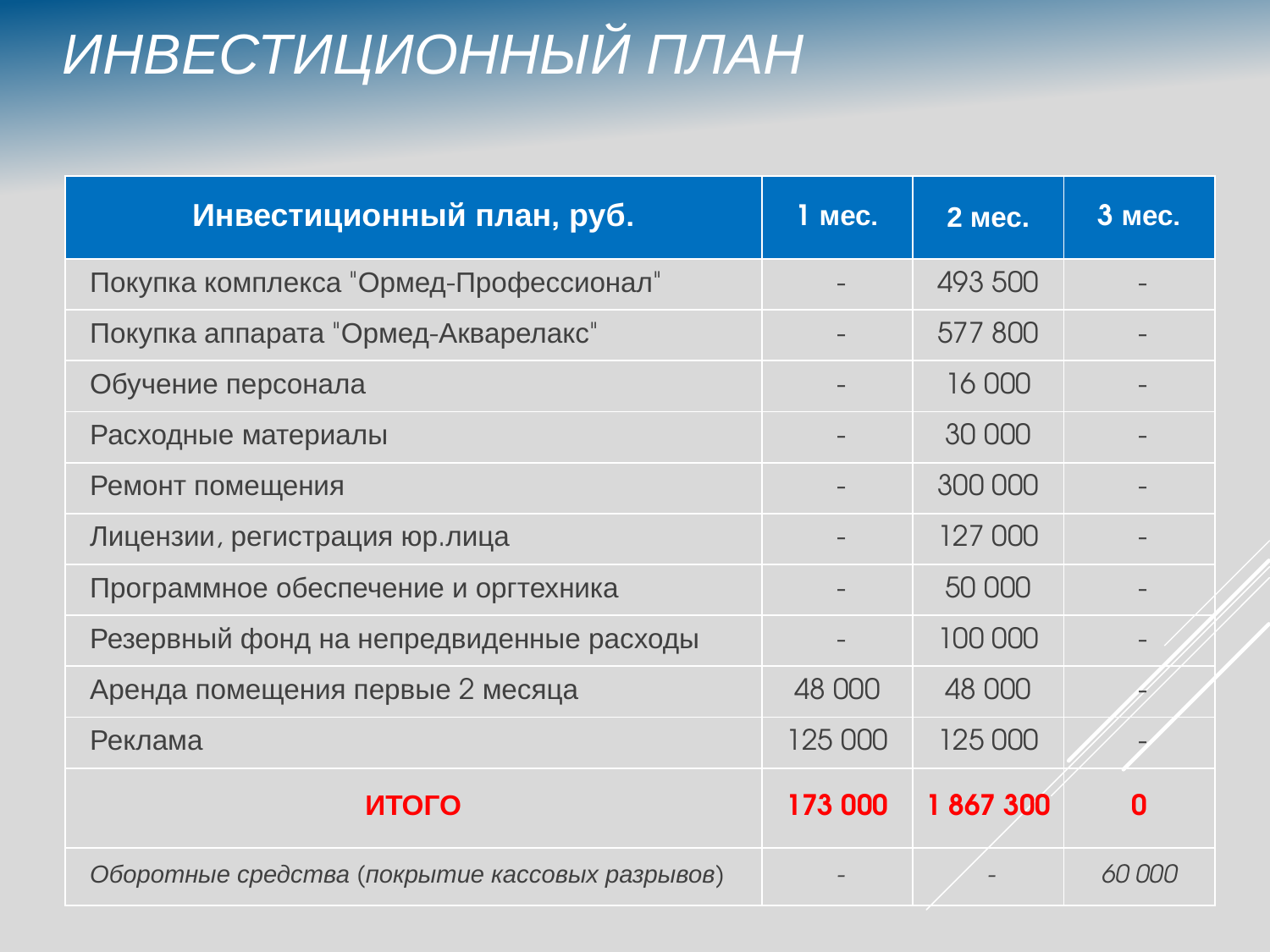

Инвестиционный план
| Инвестиционный план, руб. | 1 мес. | 2 мес. | 3 мес. |
| --- | --- | --- | --- |
| Покупка комплекса "Ормед-Профессионал" | - | 493 500 | - |
| Покупка аппарата "Ормед-Акварелакс" | - | 577 800 | - |
| Обучение персонала | - | 16 000 | - |
| Расходные материалы | - | 30 000 | - |
| Ремонт помещения | - | 300 000 | - |
| Лицензии, регистрация юр.лица | - | 127 000 | - |
| Программное обеспечение и оргтехника | - | 50 000 | - |
| Резервный фонд на непредвиденные расходы | - | 100 000 | - |
| Аренда помещения первые 2 месяца | 48 000 | 48 000 | - |
| Реклама | 125 000 | 125 000 | - |
| ИТОГО | 173 000 | 1 867 300 | 0 |
| Оборотные средства (покрытие кассовых разрывов) | - | - | 60 000 |